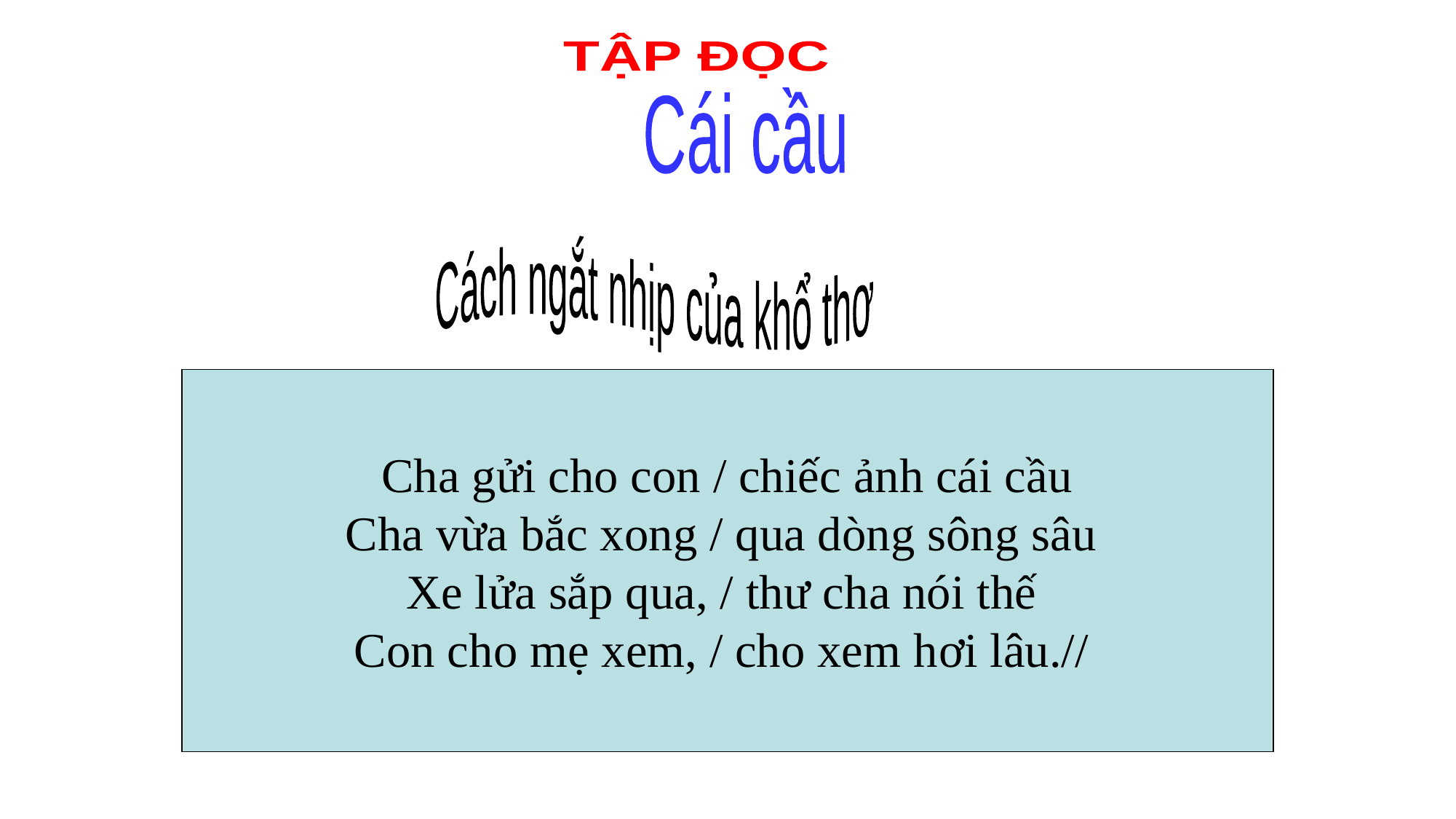

TẬP ĐỌC
Cái cầu
Cách ngắt nhịp của khổ thơ
Cha gửi cho con / chiếc ảnh cái cầu
Cha vừa bắc xong / qua dòng sông sâu
Xe lửa sắp qua, / thư cha nói thế
Con cho mẹ xem, / cho xem hơi lâu.//